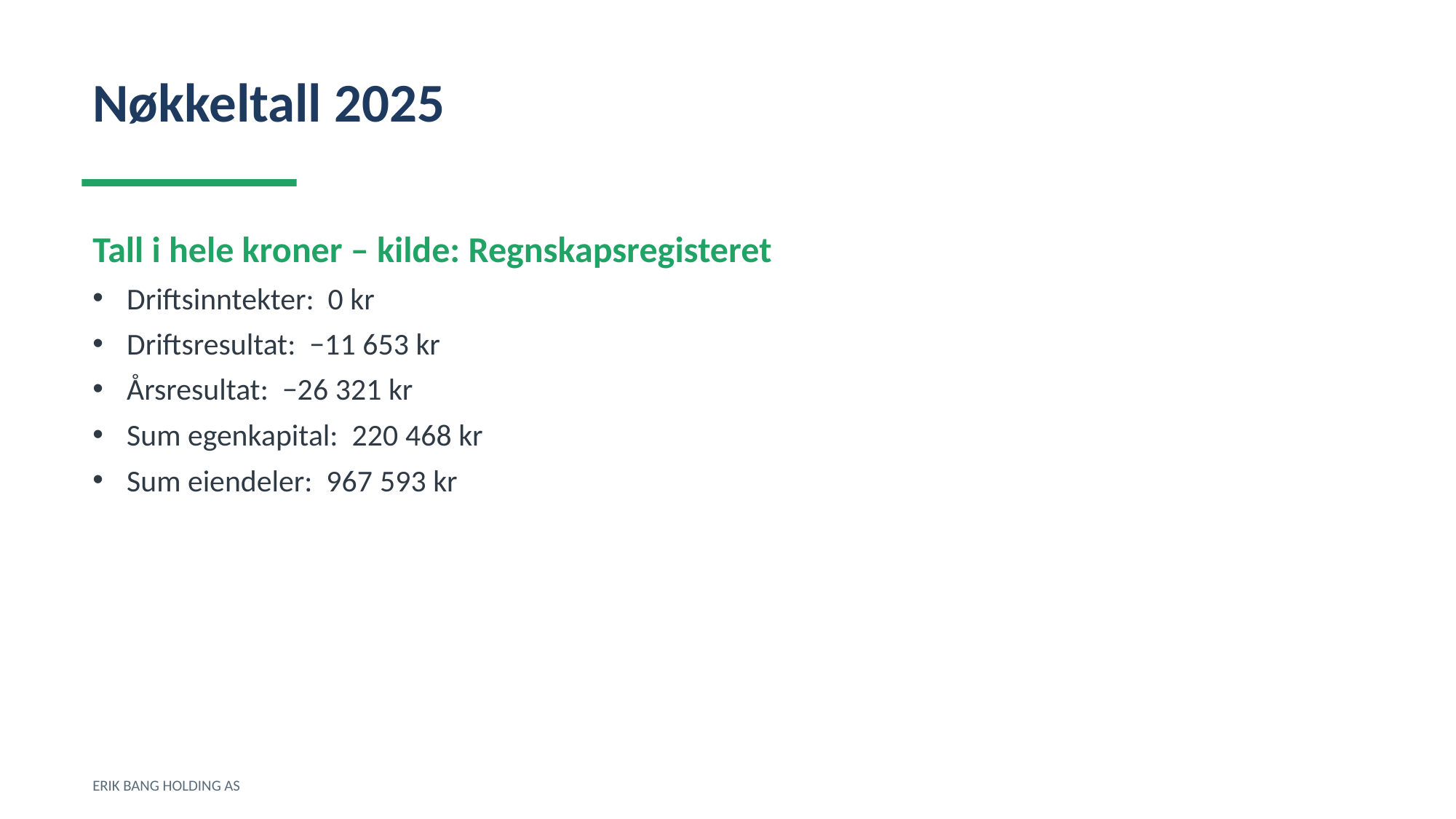

Nøkkeltall 2025

Tall i hele kroner – kilde: Regnskapsregisteret
Driftsinntekter:  0 kr
Driftsresultat:  −11 653 kr
Årsresultat:  −26 321 kr
Sum egenkapital:  220 468 kr
Sum eiendeler:  967 593 kr
ERIK BANG HOLDING AS